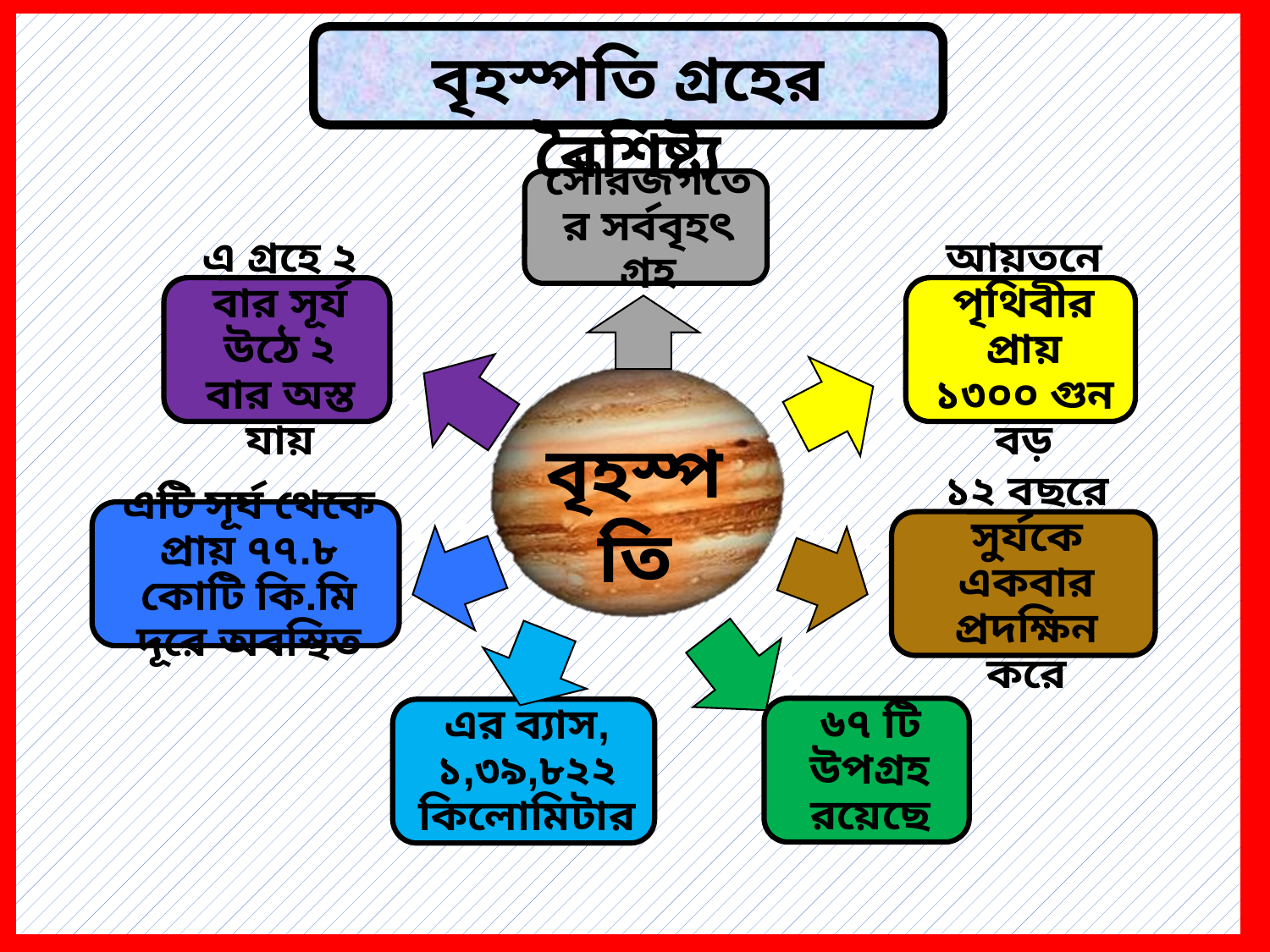

বৃহস্পতি গ্রহের বৈশিষ্ট্য

সৌরজগতের সর্ববৃহৎ গ্রহ
আয়তনে পৃথিবীর প্রায় ১৩০০ গুন বড়
১২ বছরে সুর্যকে একবার প্রদক্ষিন করে
৬৭ টি উপগ্রহ রয়েছে
এর ব্যাস, ১,৩৯,৮২২ কিলোমিটার
এটি সূর্য থেকে প্রায় ৭৭.৮ কোটি কি.মি দূরে অবস্থিত
এ গ্রহে ২ বার সূর্য উঠে ২ বার অস্ত যায়
বৃহস্পতি